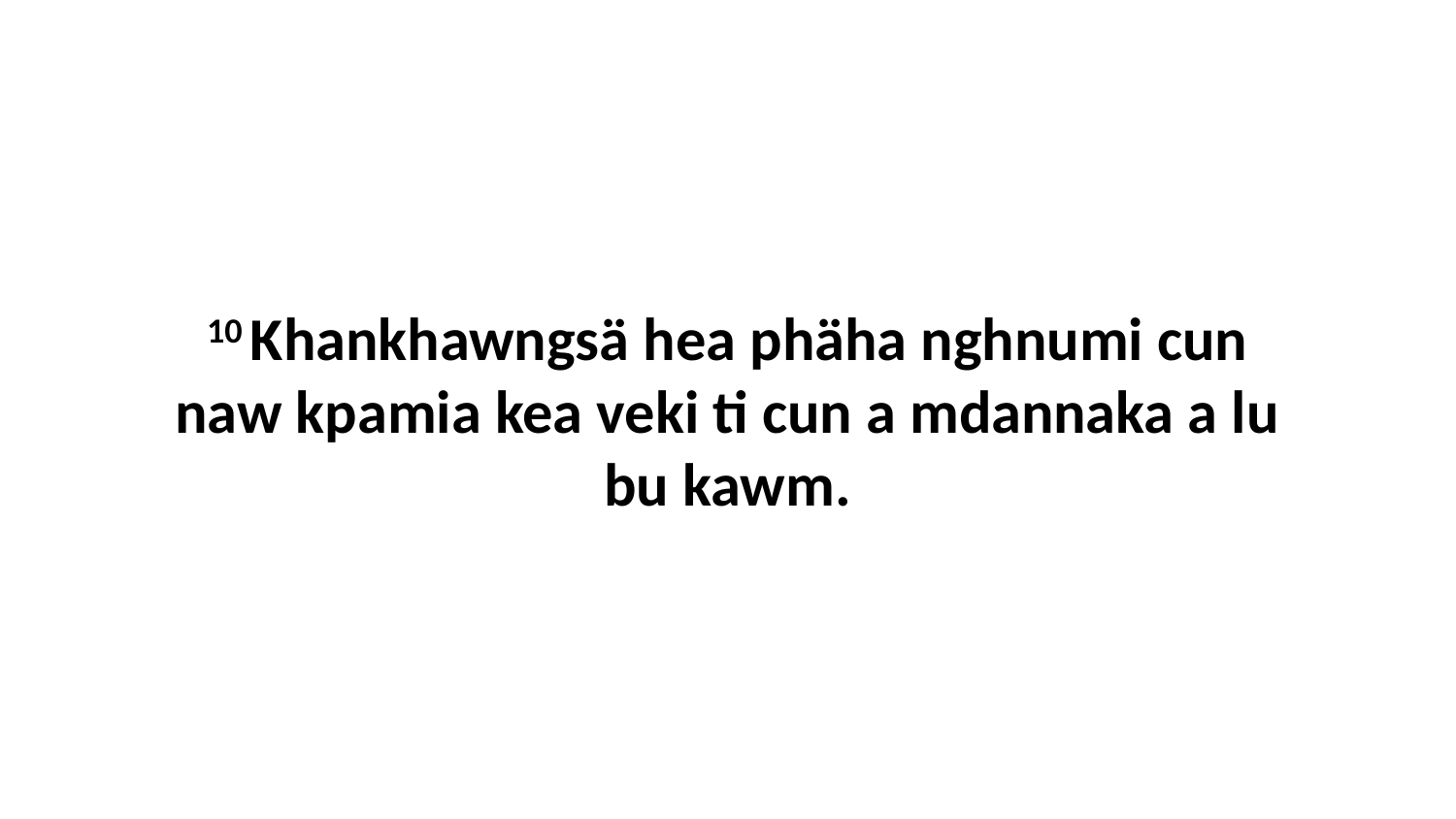

10 Khankhawngsä hea phäha nghnumi cun naw kpamia kea veki ti cun a mdannaka a lu bu kawm.